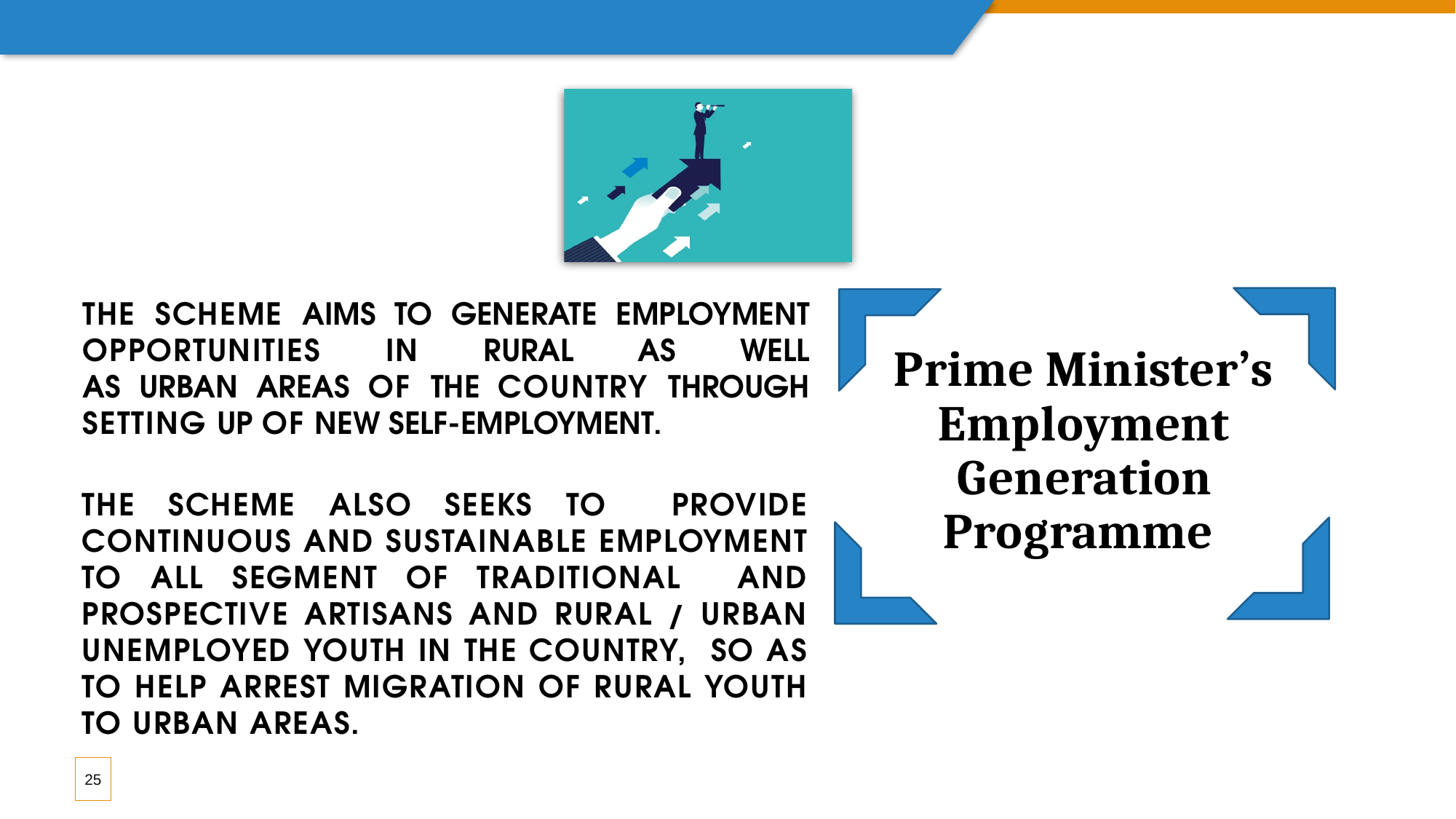

Prime Minister’s Employment Generation Programme
The scheme aims to generate employment opportunities in rural as well
as urban areas of the country through setting up of new self-employment.
The scheme also seeks to  provide continuous and sustainable employment to all segment of traditional  and prospective artisans and rural / urban unemployed youth in the country,  so as to help arrest migration of rural youth to urban areas.
25